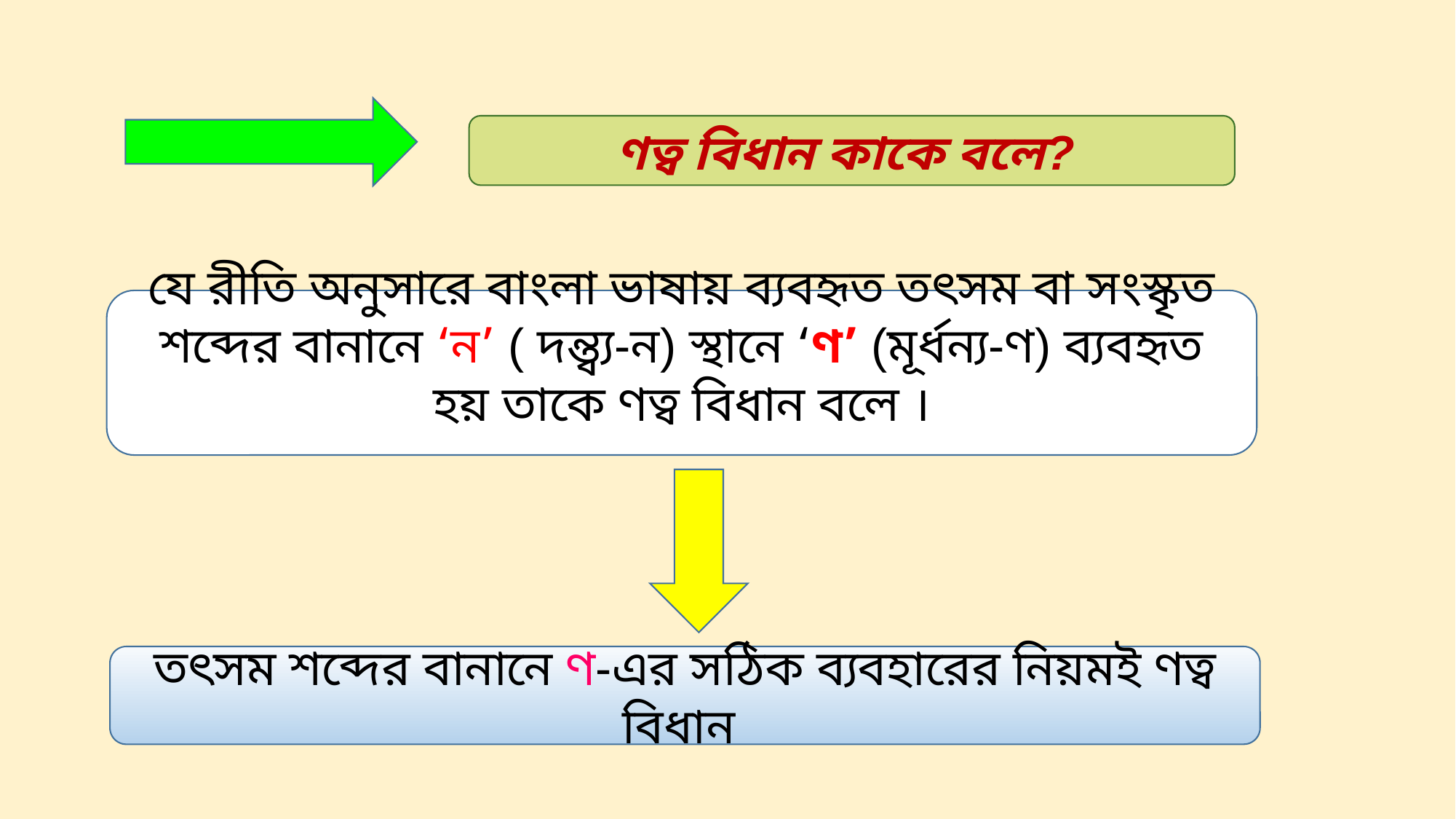

ণত্ব বিধান কাকে বলে?
যে রীতি অনুসারে বাংলা ভাষায় ব্যবহৃত তৎসম বা সংস্কৃত শব্দের বানানে ‘ন’ ( দন্ত্ব্য-ন) স্থানে ‘ণ’ (মূর্ধন্য-ণ) ব্যবহৃত হয় তাকে ণত্ব বিধান বলে ।

তৎসম শব্দের বানানে ণ-এর সঠিক ব্যবহারের নিয়মই ণত্ব বিধান